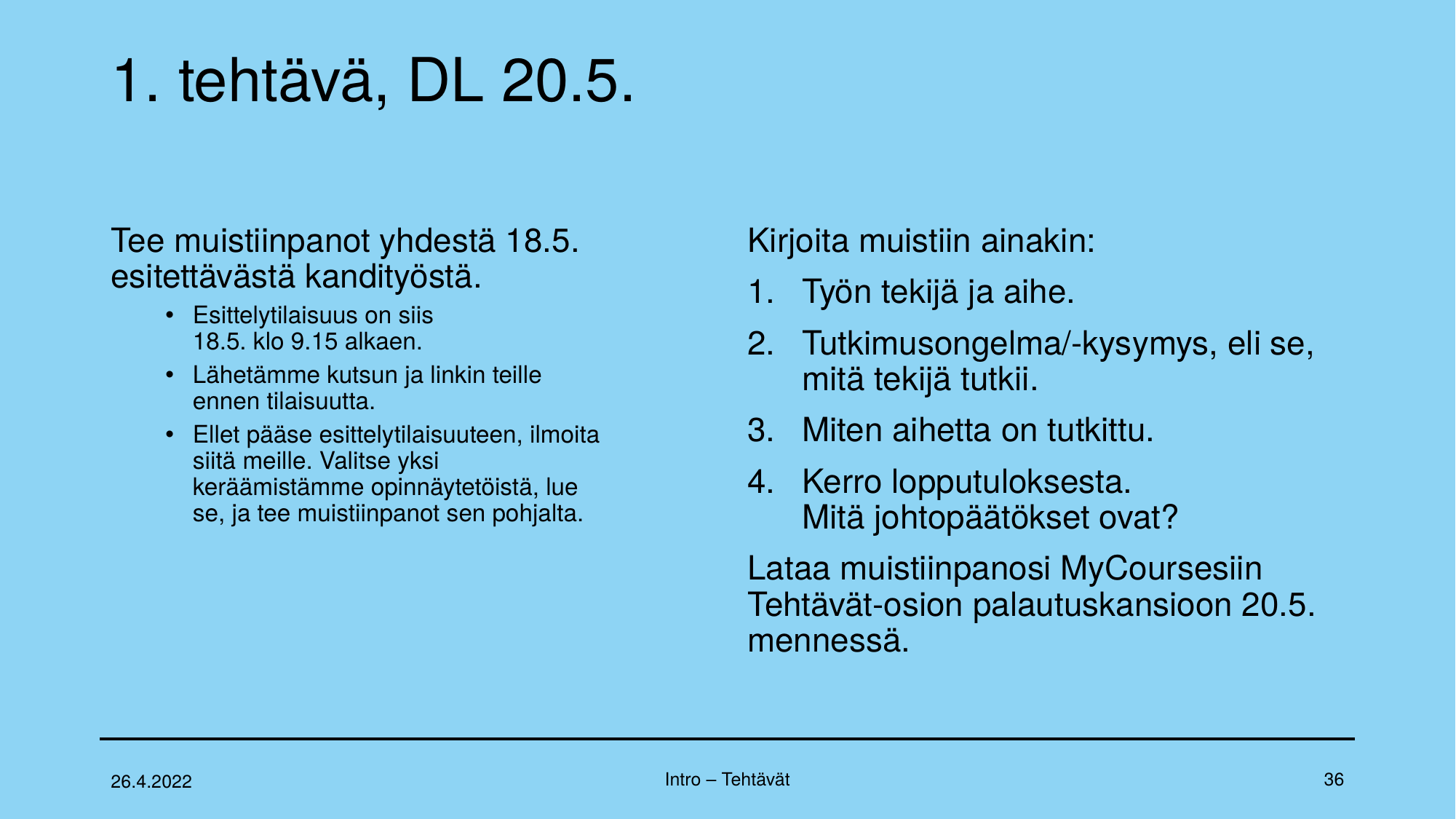

# 1. tehtävä, DL 20.5.
Tee muistiinpanot yhdestä 18.5. esitettävästä kandityöstä.
Esittelytilaisuus on siis
18.5. klo 9.15 alkaen.
Lähetämme kutsun ja linkin teille
ennen tilaisuutta.
Ellet pääse esittelytilaisuuteen, ilmoita siitä meille. Valitse yksi keräämistämme opinnäytetöistä, lue se, ja tee muistiinpanot sen pohjalta.
Kirjoita muistiin ainakin:
Työn tekijä ja aihe.
Tutkimusongelma/-kysymys, eli se, mitä tekijä tutkii.
Miten aihetta on tutkittu.
Kerro lopputuloksesta.
Mitä johtopäätökset ovat?
Lataa muistiinpanosi MyCoursesiin Tehtävät-osion palautuskansioon 20.5. mennessä.

26.4.2022
Intro – Tehtävät
36